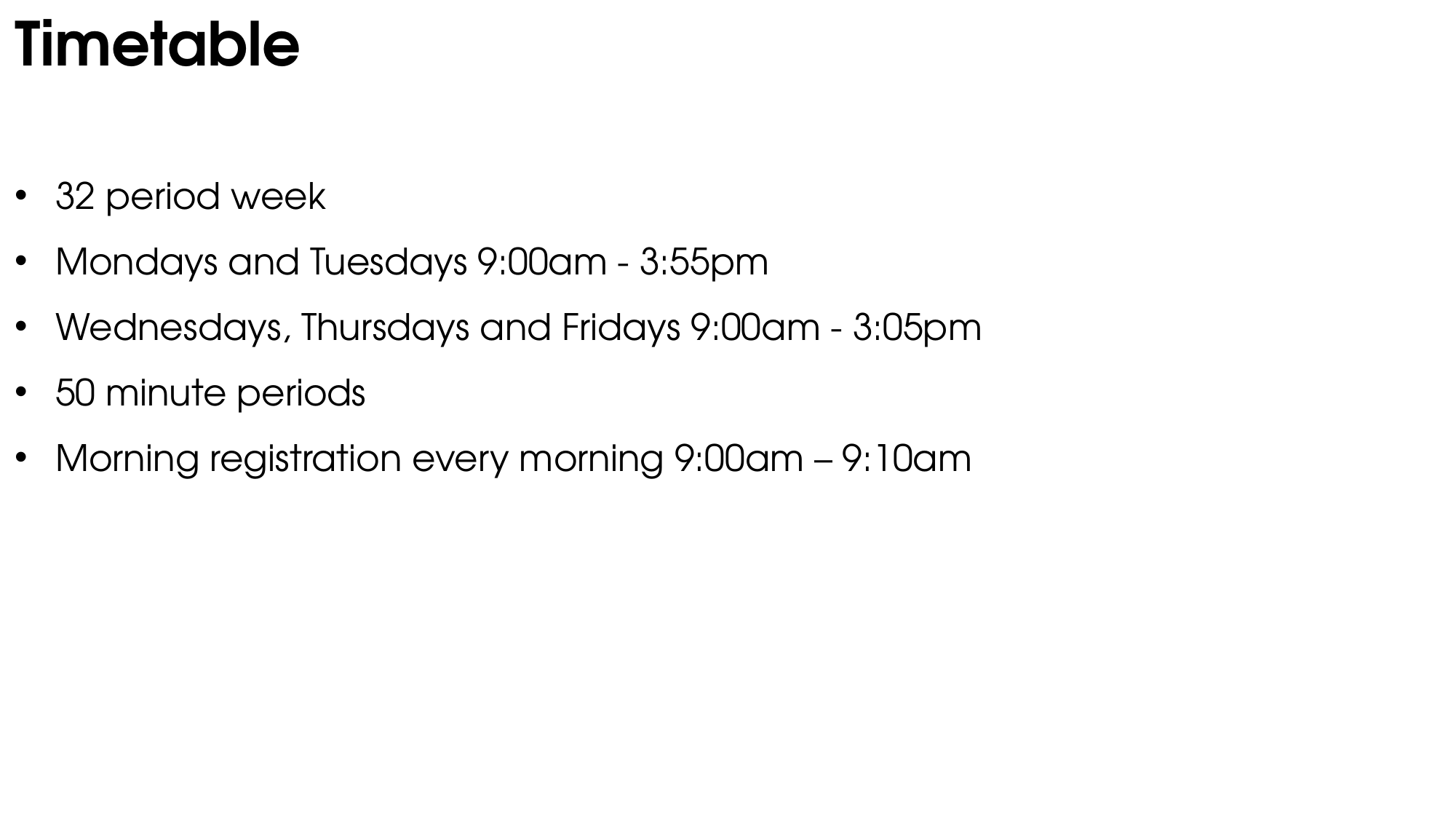

Timetable

32 period week
Mondays and Tuesdays 9:00am - 3:55pm
Wednesdays, Thursdays and Fridays 9:00am - 3:05pm
50 minute periods
Morning registration every morning 9:00am – 9:10am